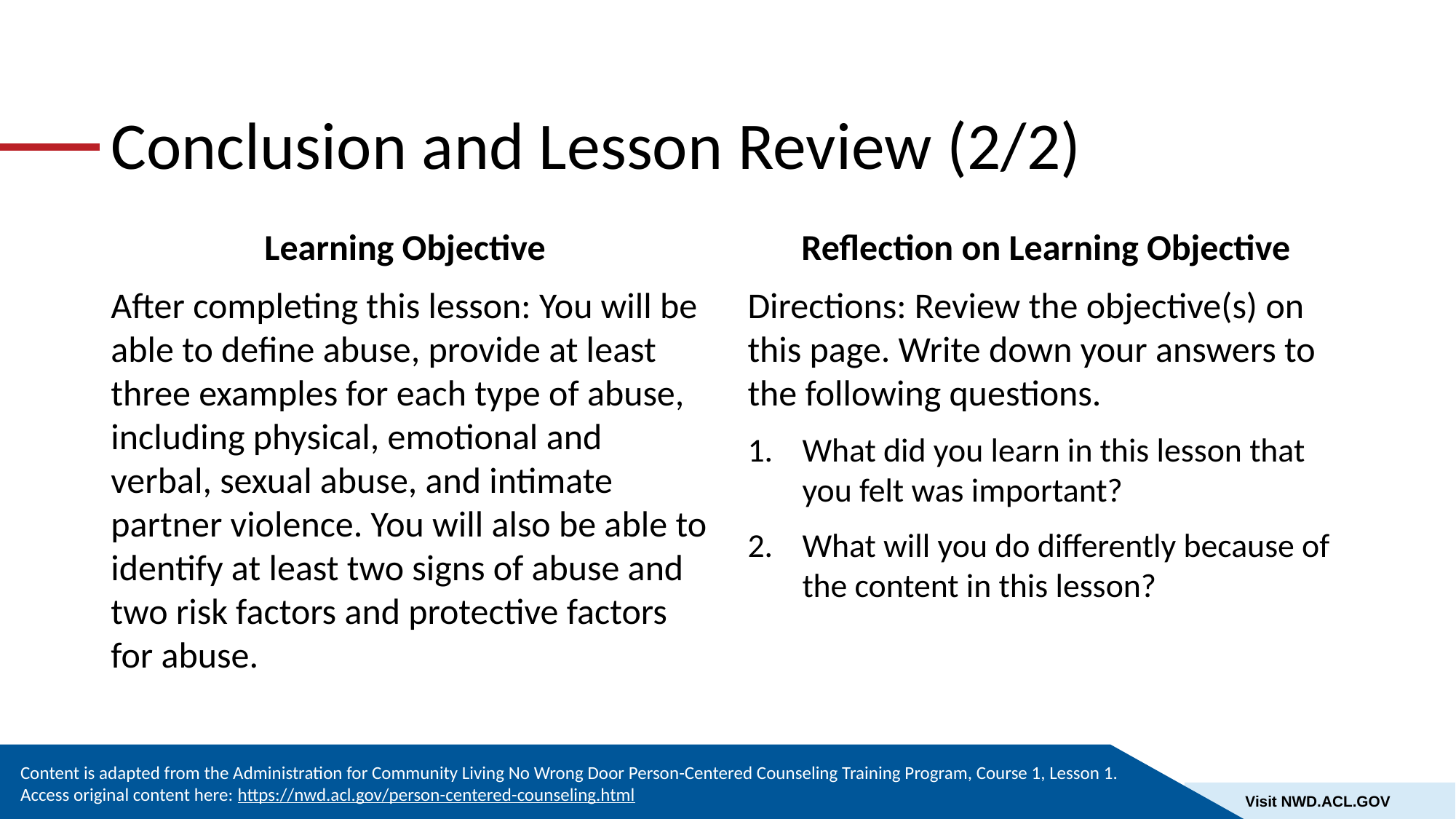

# Conclusion and Lesson Review (2/2)
Learning Objective
After completing this lesson: You will be able to define abuse, provide at least three examples for each type of abuse, including physical, emotional and verbal, sexual abuse, and intimate partner violence. You will also be able to identify at least two signs of abuse and two risk factors and protective factors for abuse.
Reflection on Learning Objective
Directions: Review the objective(s) on this page. Write down your answers to the following questions.
What did you learn in this lesson that you felt was important?
What will you do differently because of the content in this lesson?